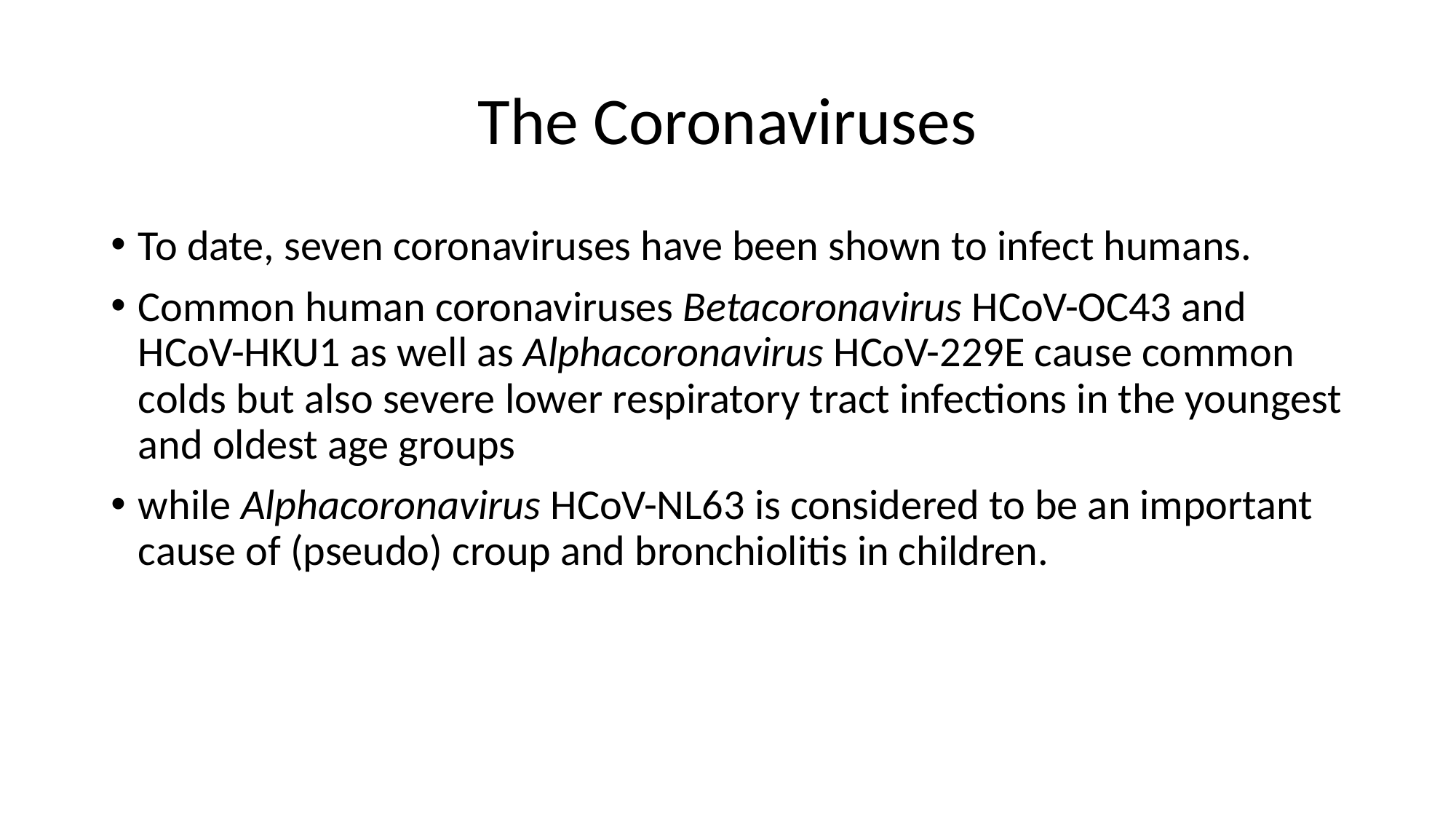

# The Coronaviruses
To date, seven coronaviruses have been shown to infect humans.
Common human coronaviruses Betacoronavirus HCoV-OC43 and HCoV-HKU1 as well as Alphacoronavirus HCoV-229E cause common colds but also severe lower respiratory tract infections in the youngest and oldest age groups
while Alphacoronavirus HCoV-NL63 is considered to be an important cause of (pseudo) croup and bronchiolitis in children.